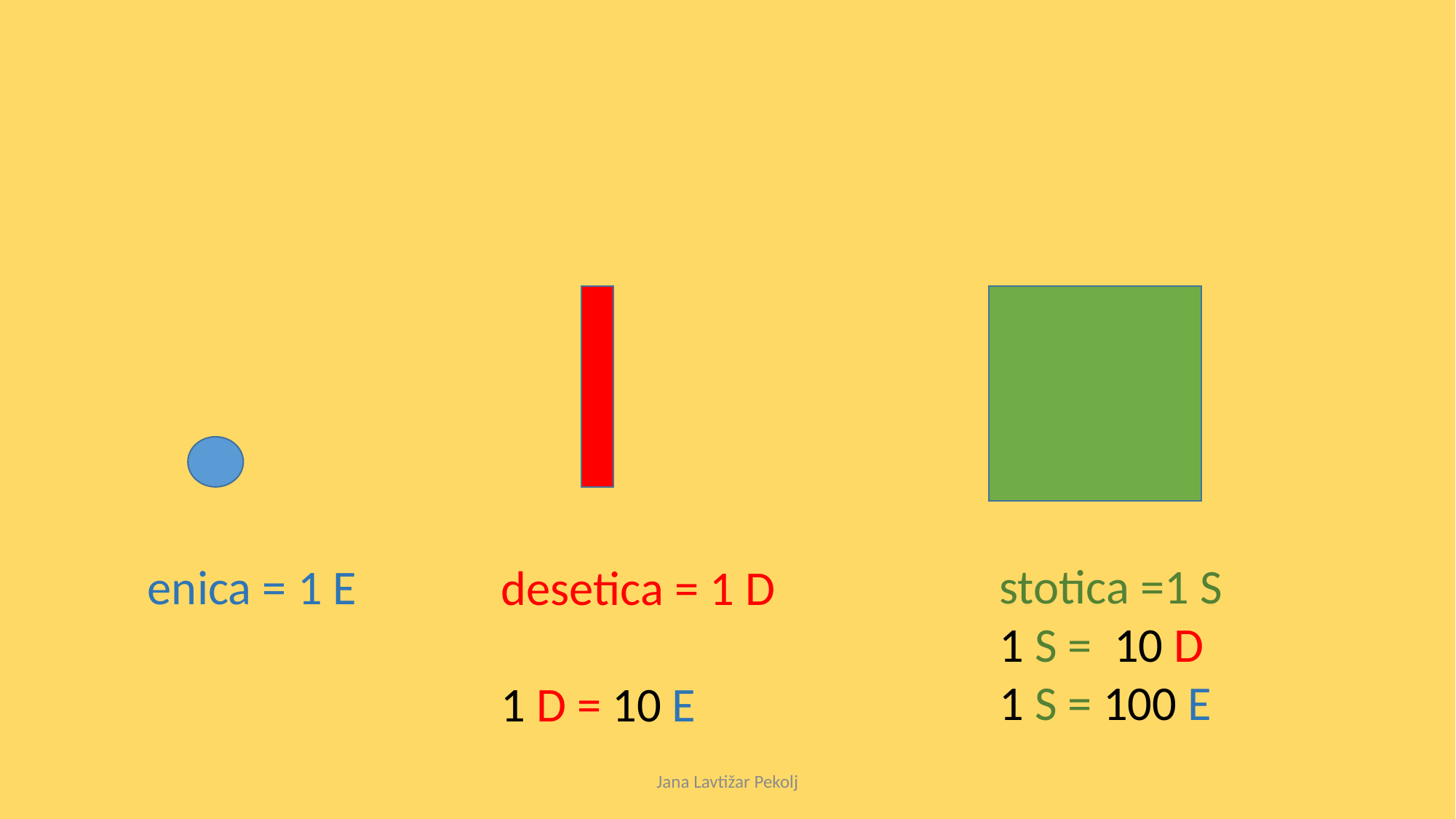

#

stotica =1 S
1 S =  10 D
1 S = 100 E
 enica = 1 E
desetica = 1 D

1 D = 10 E
Jana Lavtižar Pekolj